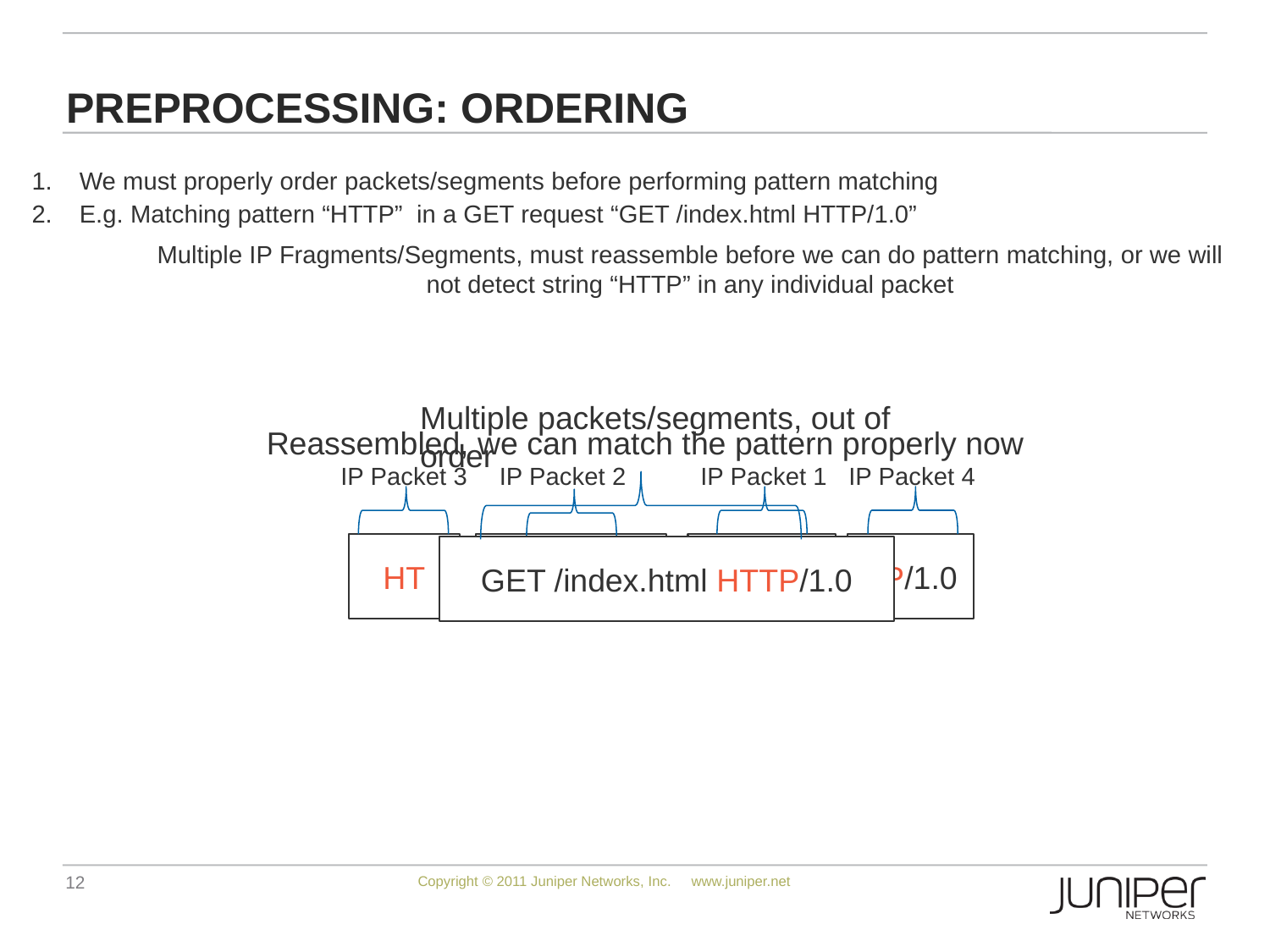

# Preprocessing: Ordering
We must properly order packets/segments before performing pattern matching
E.g. Matching pattern “HTTP”  in a GET request “GET /index.html HTTP/1.0”

Multiple IP Fragments/Segments, must reassemble before we can do pattern matching, or we will not detect string “HTTP” in any individual packet

Multiple packets/segments, out of order
Reassembled, we can match the pattern properly now
IP Packet 1
IP Packet 4
IP Packet 3
IP Packet 2

TP/1.0
HT
/index.html
GET
GET /index.html HTTP/1.0